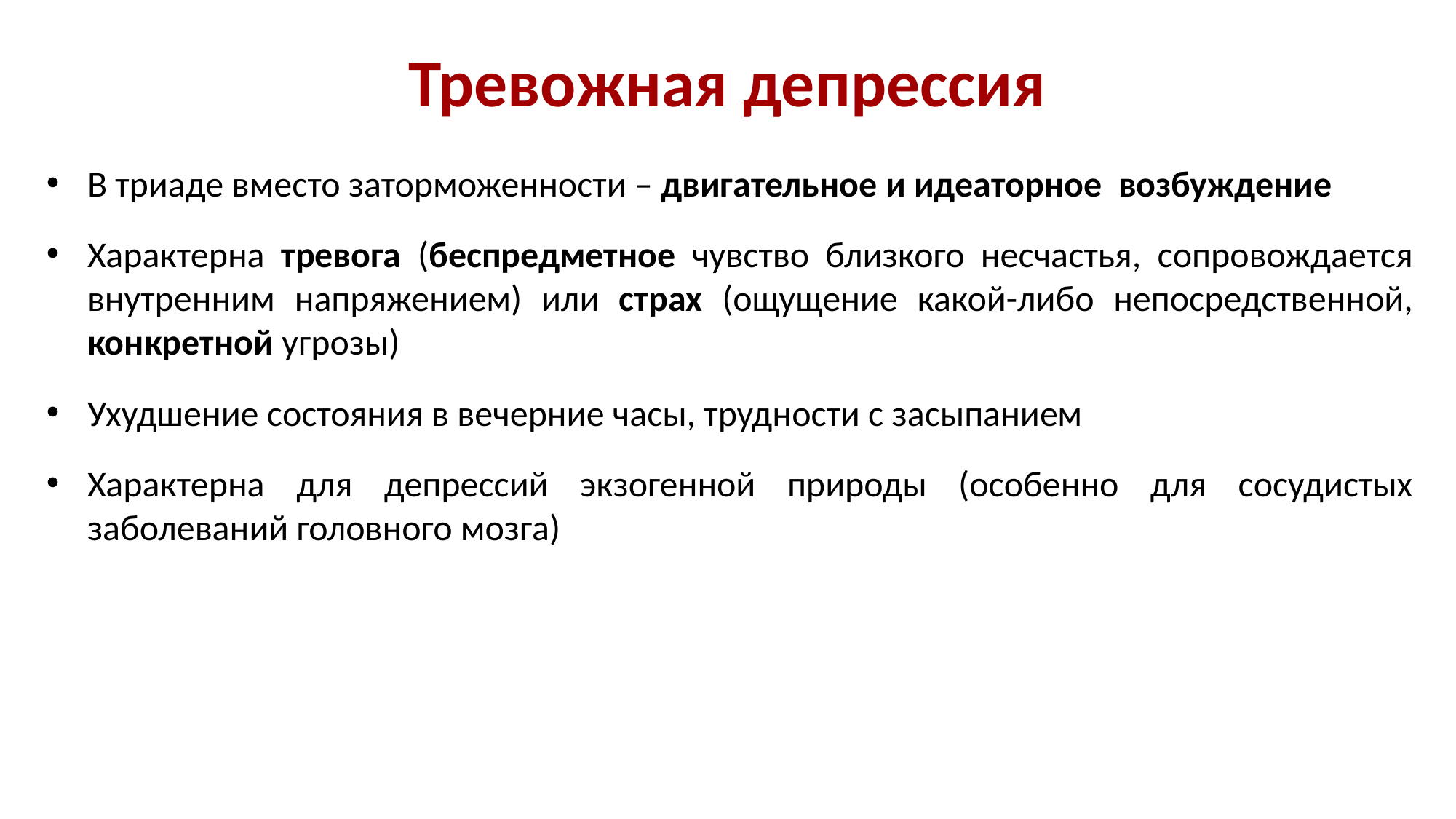

# Тревожная депрессия
В триаде вместо заторможенности – двигательное и идеаторное  возбуждение
Характерна тревога (беспредметное чувство близкого несчастья, сопровождается внутренним напряжением) или страх (ощущение какой-либо непосредственной, конкретной угрозы)
Ухудшение состояния в вечерние часы, трудности с засыпанием
Характерна для депрессий экзогенной природы (особенно для сосудистых заболеваний головного мозга)